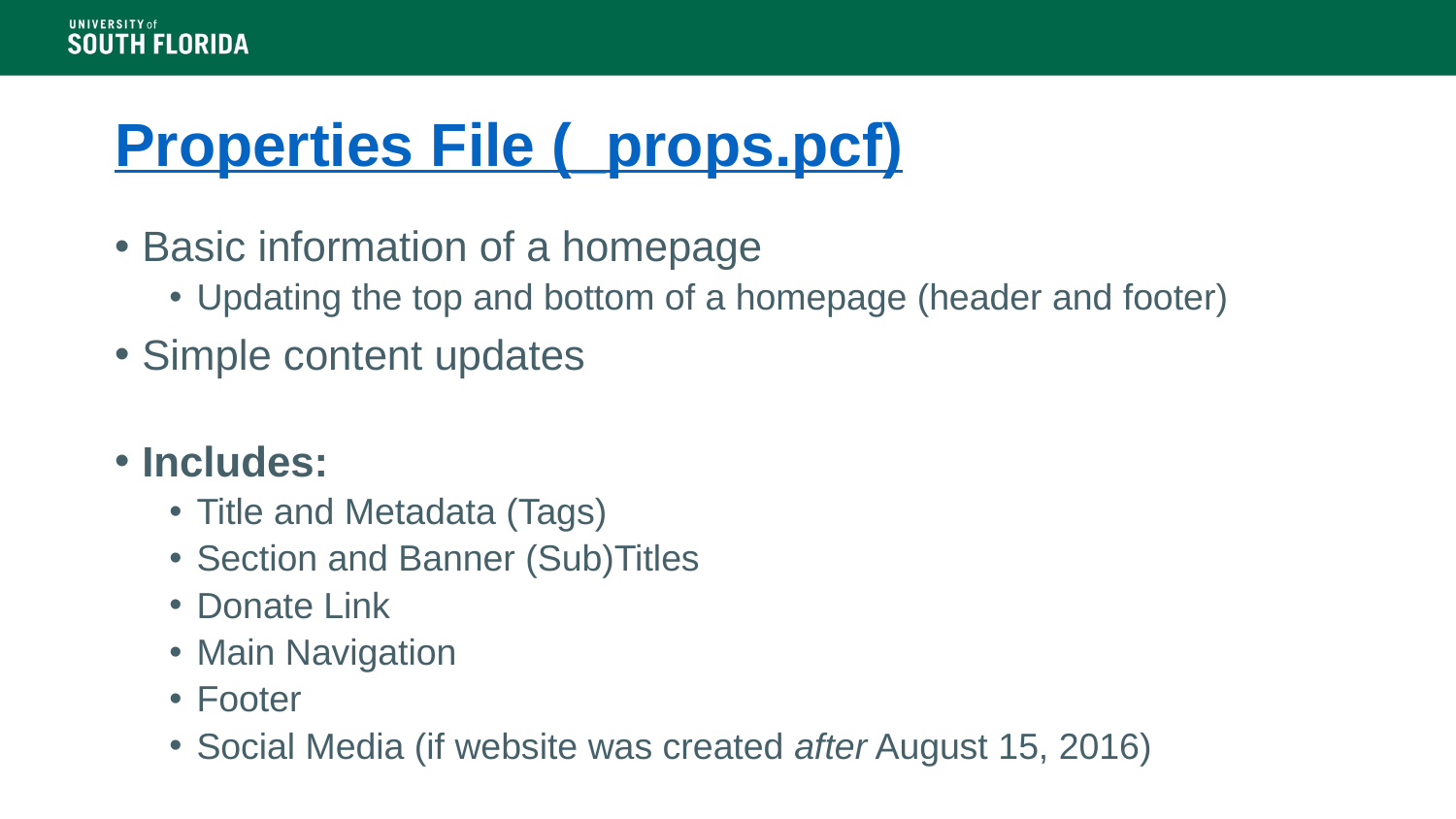

# Properties File (_props.pcf)
Basic information of a homepage
Updating the top and bottom of a homepage (header and footer)
Simple content updates
Includes:
Title and Metadata (Tags)
Section and Banner (Sub)Titles
Donate Link
Main Navigation
Footer
Social Media (if website was created after August 15, 2016)